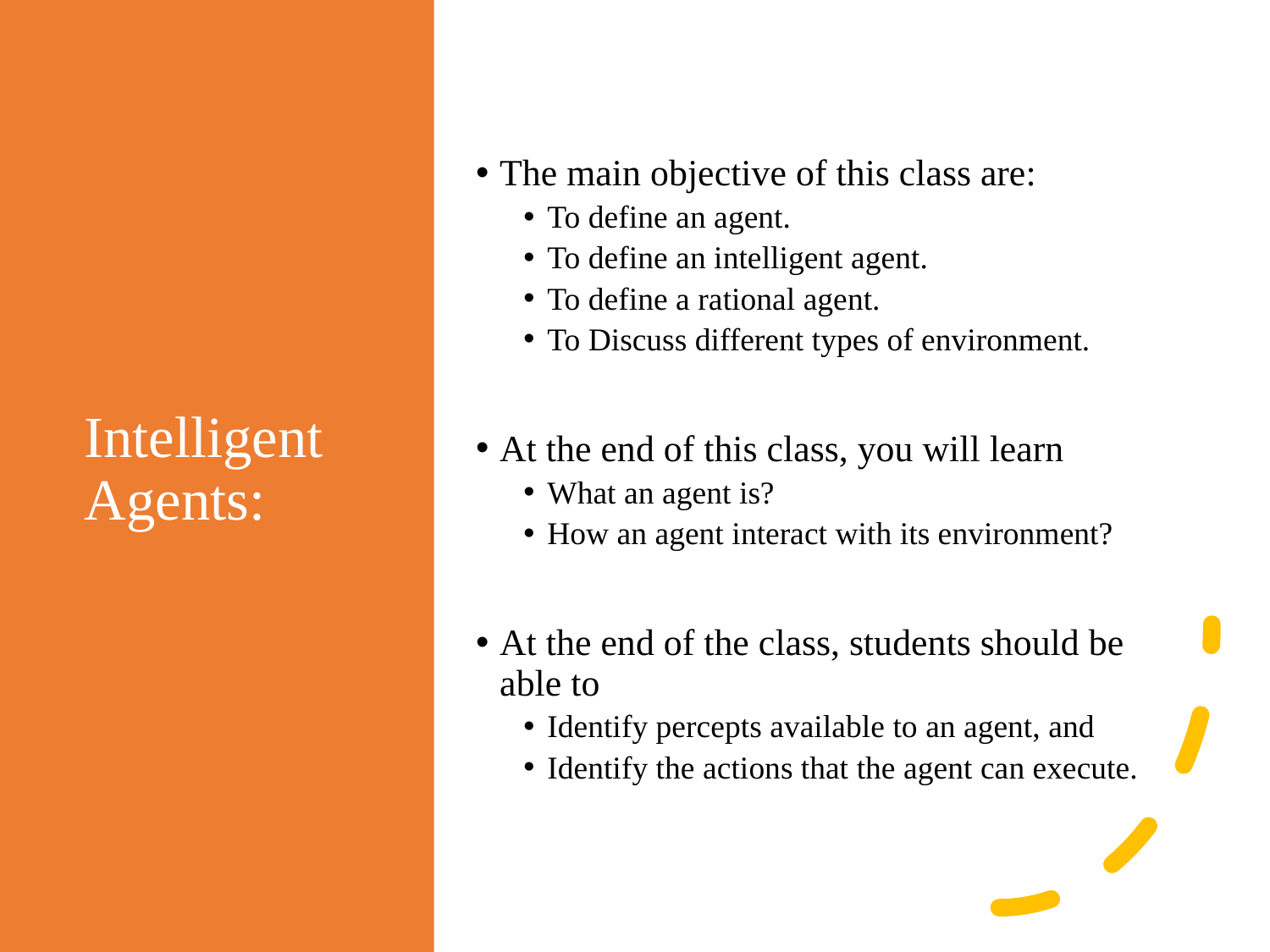

# Intelligent Agents:
The main objective of this class are:
To define an agent.
To define an intelligent agent.
To define a rational agent.
To Discuss different types of environment.

At the end of this class, you will learn
What an agent is?
How an agent interact with its environment?

At the end of the class, students should be able to
Identify percepts available to an agent, and
Identify the actions that the agent can execute.

Artificial Intelligence - Tishik
2